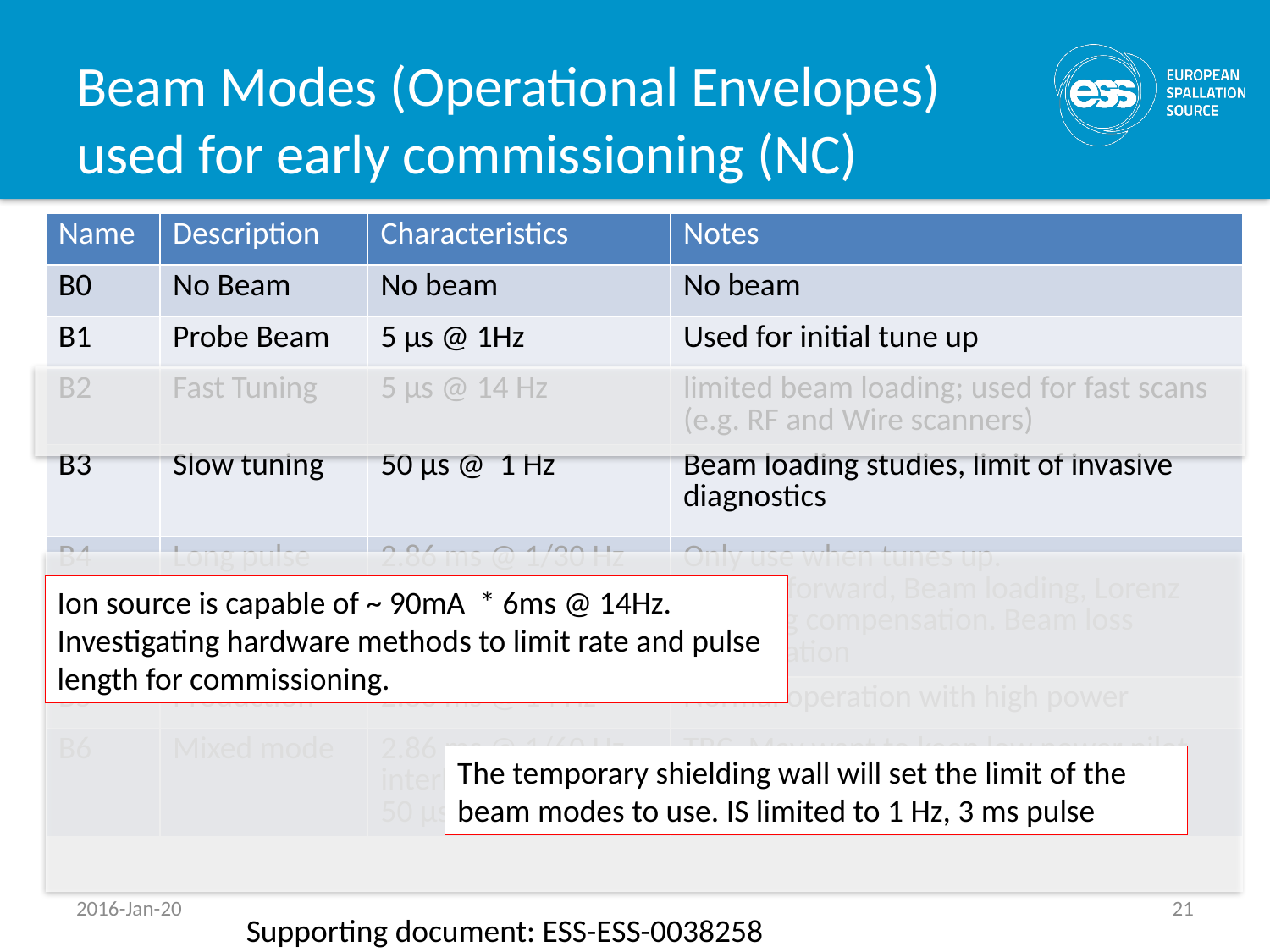

# Beam Modes (Operational Envelopes) used for early commissioning (NC)
| Name | Description | Characteristics | Notes |
| --- | --- | --- | --- |
| B0 | No Beam | No beam | No beam |
| B1 | Probe Beam | 5 µs @ 1Hz | Used for initial tune up |
| B2 | Fast Tuning | 5 µs @ 14 Hz | limited beam loading; used for fast scans (e.g. RF and Wire scanners) |
| B3 | Slow tuning | 50 µs @ 1 Hz | Beam loading studies, limit of invasive diagnostics |
| B4 | Long pulse verification | 2.86 ms @ 1/30 Hz | Only use when tunes up. RF feed forward, Beam loading, Lorenz detuning compensation. Beam loss minimization |
| B5 | Production | 2.86 ms @ 14 Hz | Normal operation with high power |
| B6 | Mixed mode | 2.86 ms @ 1/60 Hz, interleaved with 50 µs @ 1 Hz | TBC. May want to keep low power pilot beam on between high power pulses if running “pulse on demand”. |

Ion source is capable of ~ 90mA  * 6ms @ 14Hz.
Investigating hardware methods to limit rate and pulse length for commissioning.
The temporary shielding wall will set the limit of the beam modes to use. IS limited to 1 Hz, 3 ms pulse
2016-Jan-20
21
Supporting document: ESS-ESS-0038258